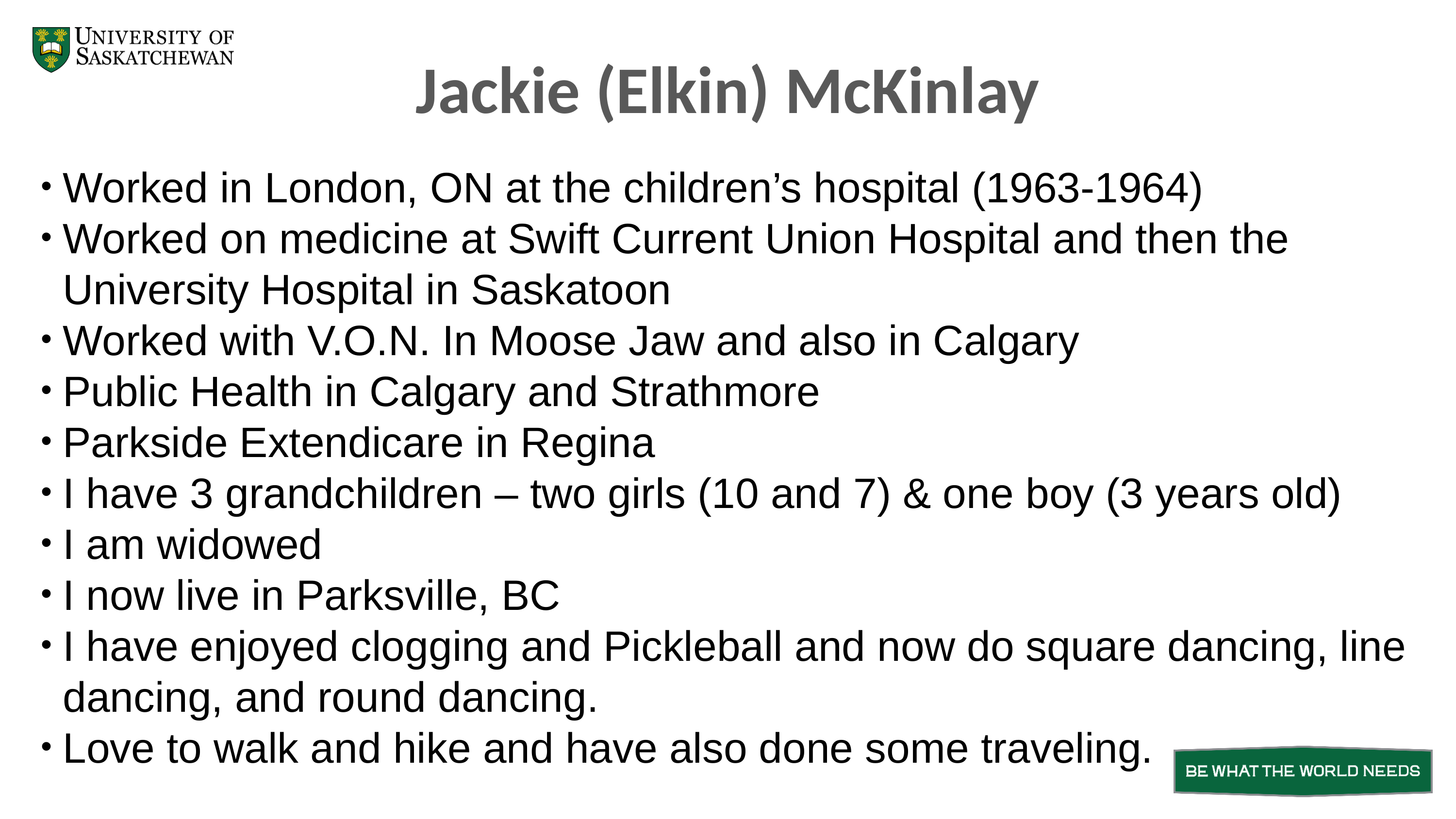

Jackie (Elkin) McKinlay
Worked in London, ON at the children’s hospital (1963-1964)
Worked on medicine at Swift Current Union Hospital and then the University Hospital in Saskatoon
Worked with V.O.N. In Moose Jaw and also in Calgary
Public Health in Calgary and Strathmore
Parkside Extendicare in Regina
I have 3 grandchildren – two girls (10 and 7) & one boy (3 years old)
I am widowed
I now live in Parksville, BC
I have enjoyed clogging and Pickleball and now do square dancing, line dancing, and round dancing.
Love to walk and hike and have also done some traveling.